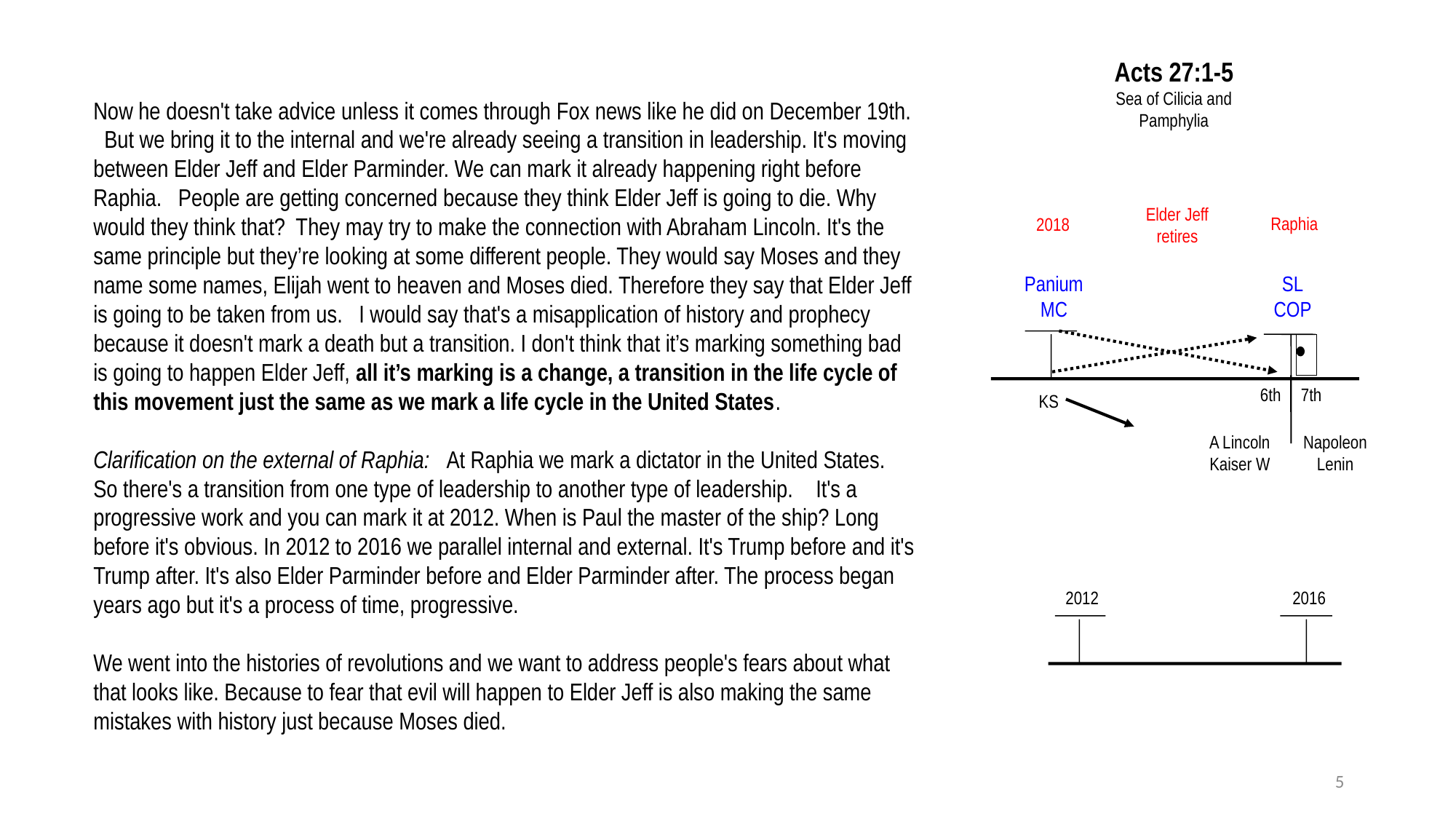

Acts 27:1-5
Sea of Cilicia and Pamphylia
Now he doesn't take advice unless it comes through Fox news like he did on December 19th.   But we bring it to the internal and we're already seeing a transition in leadership. It's moving between Elder Jeff and Elder Parminder. We can mark it already happening right before Raphia.   People are getting concerned because they think Elder Jeff is going to die. Why would they think that?  They may try to make the connection with Abraham Lincoln. It's the same principle but they’re looking at some different people. They would say Moses and they name some names, Elijah went to heaven and Moses died. Therefore they say that Elder Jeff is going to be taken from us.   I would say that's a misapplication of history and prophecy because it doesn't mark a death but a transition. I don't think that it’s marking something bad is going to happen Elder Jeff, all it’s marking is a change, a transition in the life cycle of this movement just the same as we mark a life cycle in the United States.

Clarification on the external of Raphia:   At Raphia we mark a dictator in the United States.   So there's a transition from one type of leadership to another type of leadership.    It's a progressive work and you can mark it at 2012. When is Paul the master of the ship? Long before it's obvious. In 2012 to 2016 we parallel internal and external. It's Trump before and it's Trump after. It's also Elder Parminder before and Elder Parminder after. The process began years ago but it's a process of time, progressive.
We went into the histories of revolutions and we want to address people's fears about what that looks like. Because to fear that evil will happen to Elder Jeff is also making the same mistakes with history just because Moses died.

Elder Jeff
retires
Raphia
2018
Panium
MC
SL
COP

6th
7th
KS

A Lincoln
Kaiser W
Napoleon
Lenin

2012
2016

5